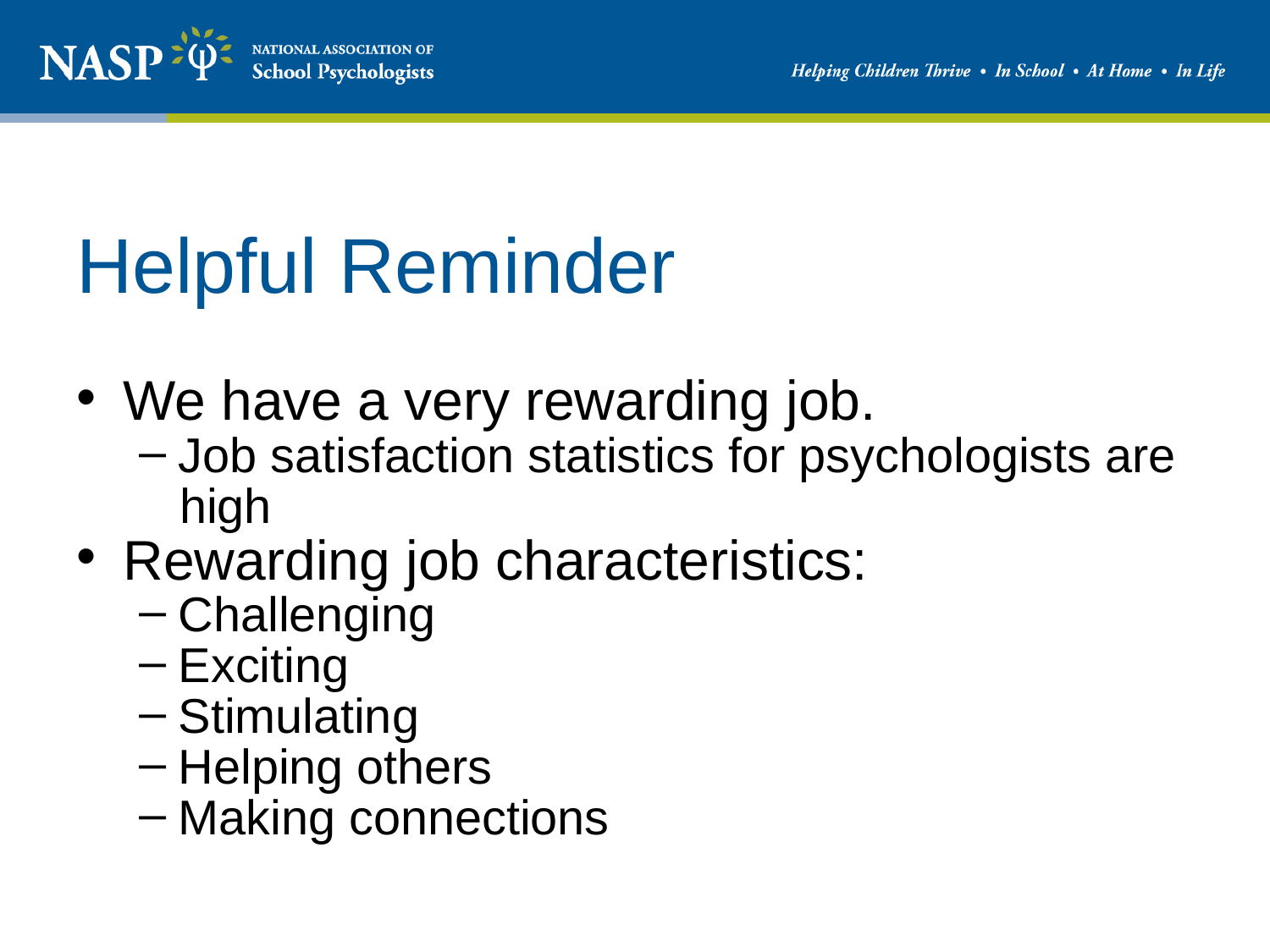

# Helpful Reminder
We have a very rewarding job.
Job satisfaction statistics for psychologists are
   high
Rewarding job characteristics:
Challenging
Exciting
Stimulating
Helping others
Making connections